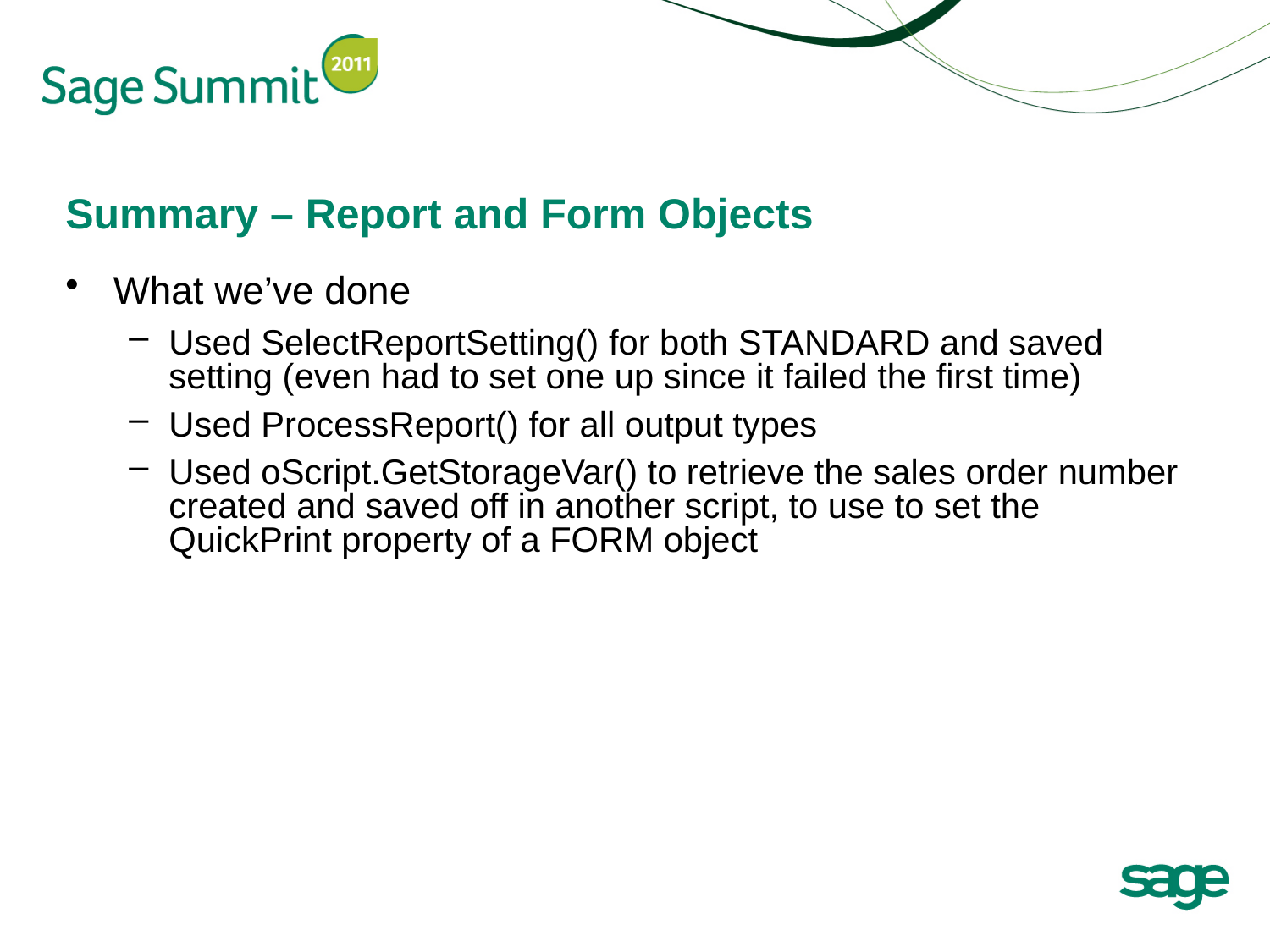

# Summary – Report and Form Objects
What we’ve done
Used SelectReportSetting() for both STANDARD and saved setting (even had to set one up since it failed the first time)
Used ProcessReport() for all output types
Used oScript.GetStorageVar() to retrieve the sales order number created and saved off in another script, to use to set the QuickPrint property of a FORM object